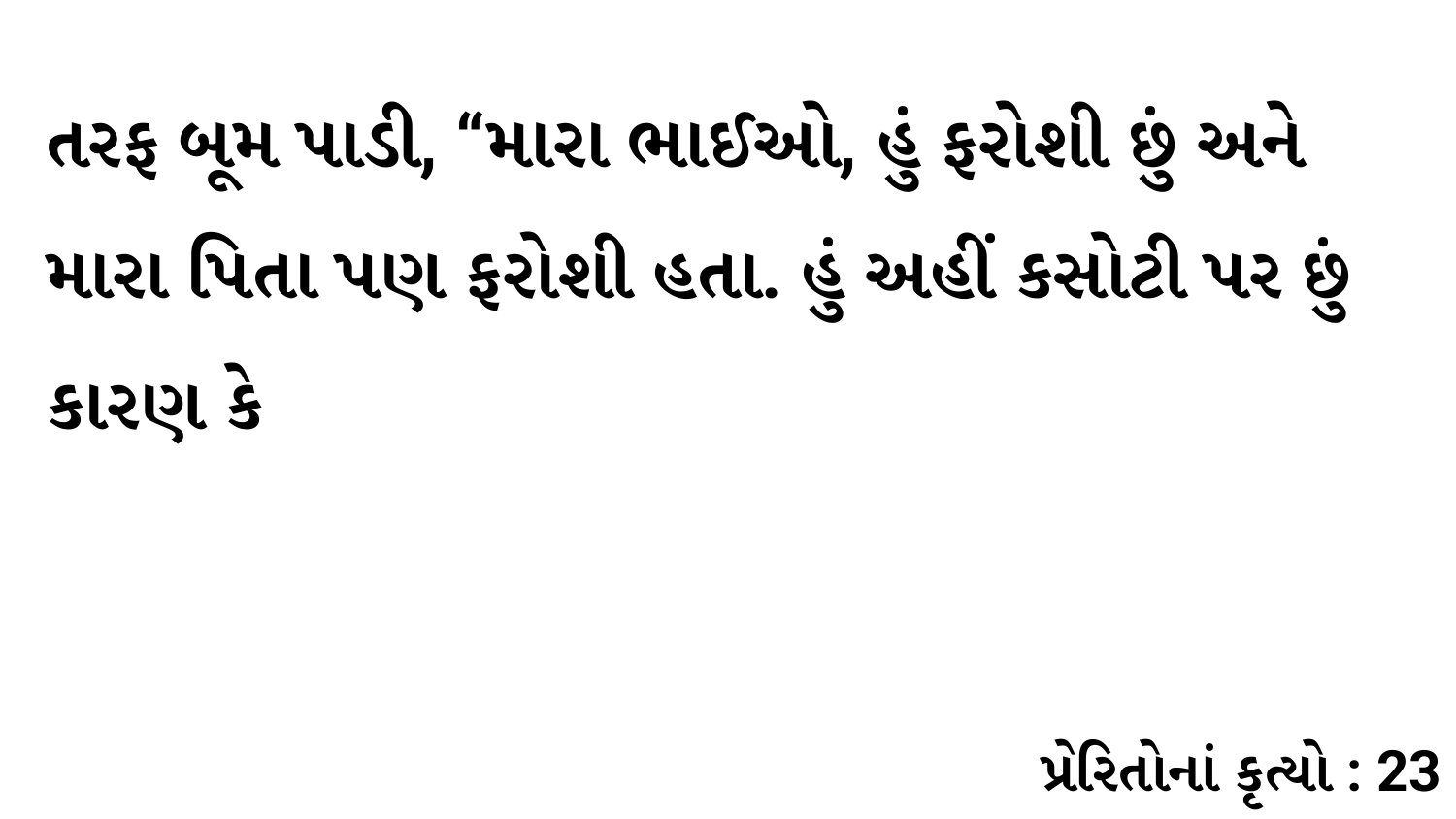

તરફ બૂમ પાડી, “મારા ભાઈઓ, હું ફરોશી છું અને મારા પિતા પણ ફરોશી હતા. હું અહીં કસોટી પર છું કારણ કે
પ્રેરિતોનાં કૃત્યો : 23